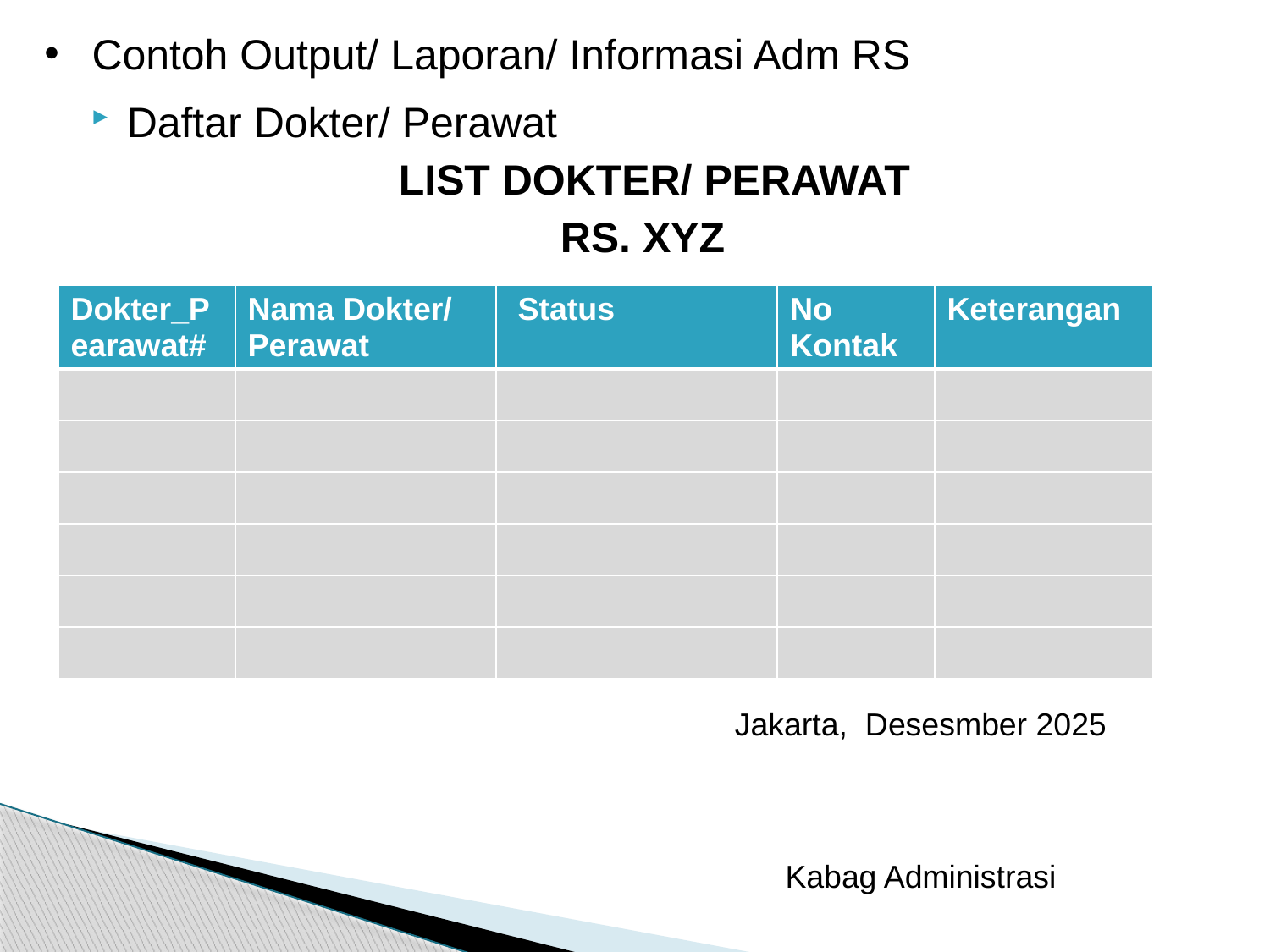

Contoh Output/ Laporan/ Informasi Adm RS
Daftar Dokter/ Perawat
  LIST DOKTER/ PERAWAT
RS. XYZ

| Dokter\_Pearawat# | Nama Dokter/ Perawat | Status | No Kontak | Keterangan |
| --- | --- | --- | --- | --- |
|  |  |  |  |  |
|  |  |  |  |  |
|  |  |  |  |  |
|  |  |  |  |  |
|  |  |  |  |  |
|  |  |  |  |  |
Jakarta,  Desesmber 2025

Kabag Administrasi